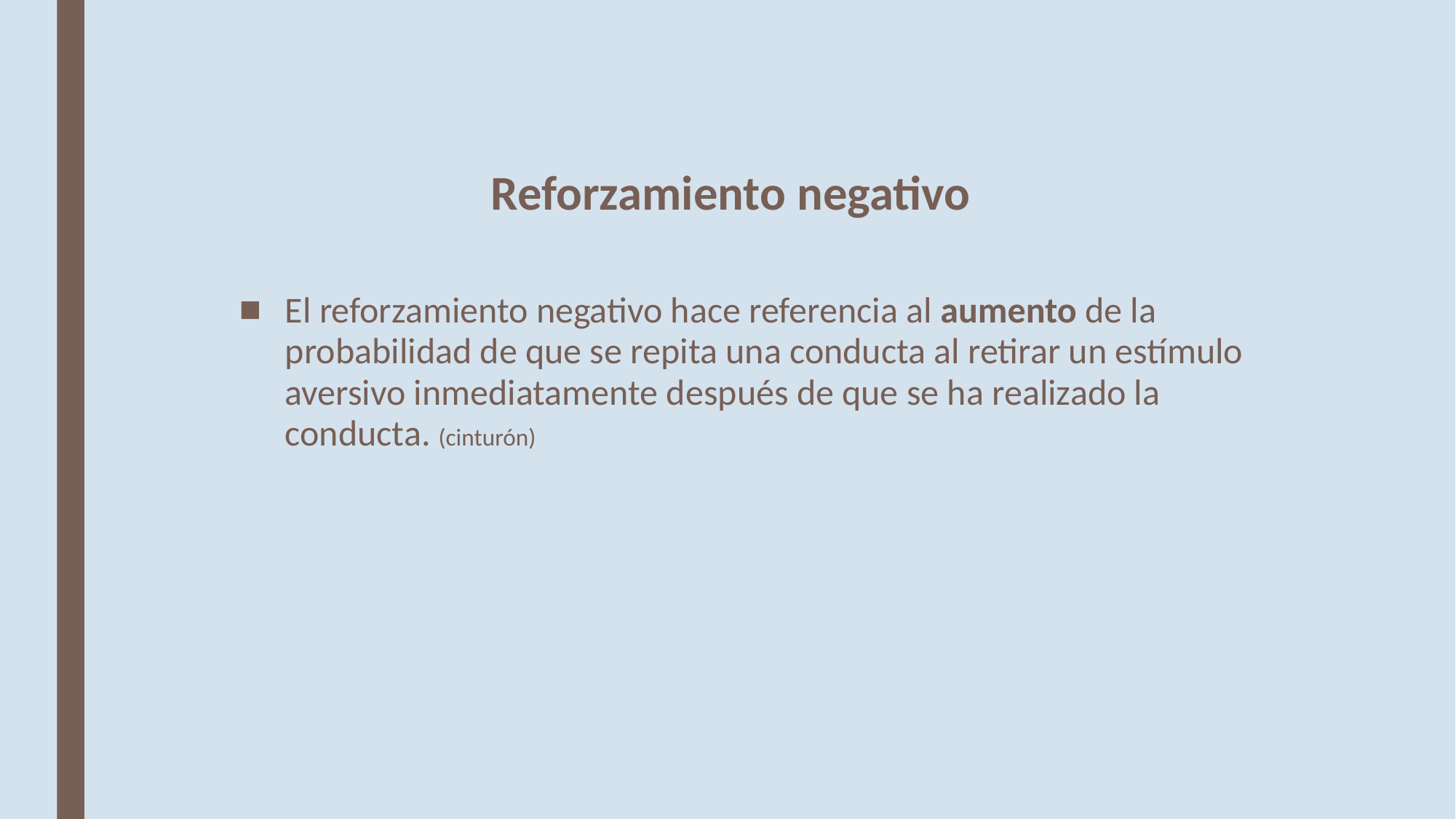

# Reforzamiento negativo
El reforzamiento negativo hace referencia al aumento de la probabilidad de que se repita una conducta al retirar un estímulo aversivo inmediatamente después de que se ha realizado la conducta. (cinturón)